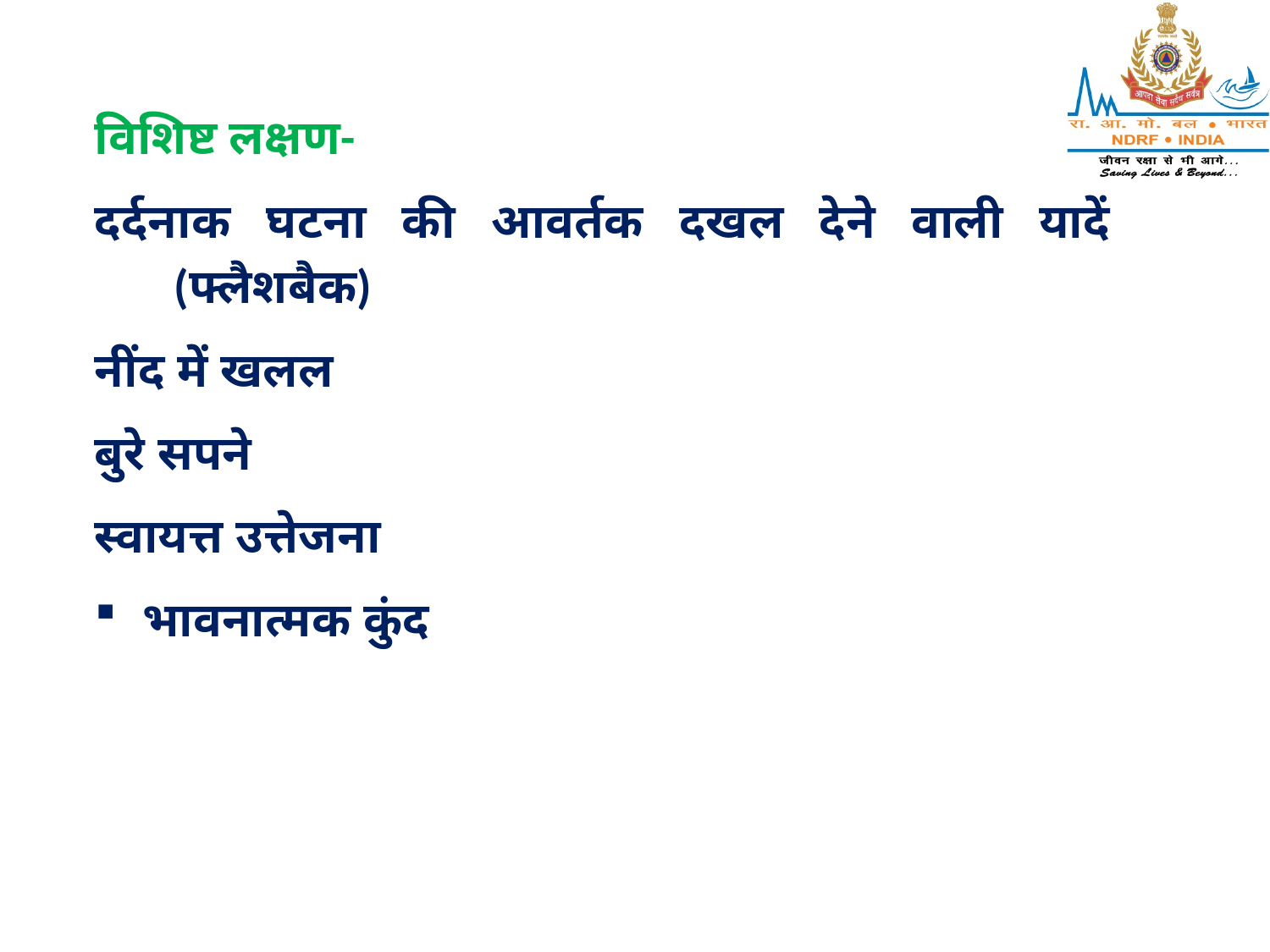

विशिष्ट लक्षण-
दर्दनाक घटना की आवर्तक दखल देने वाली यादें (फ्लैशबैक)
नींद में खलल
बुरे सपने
स्वायत्त उत्तेजना
भावनात्मक कुंद